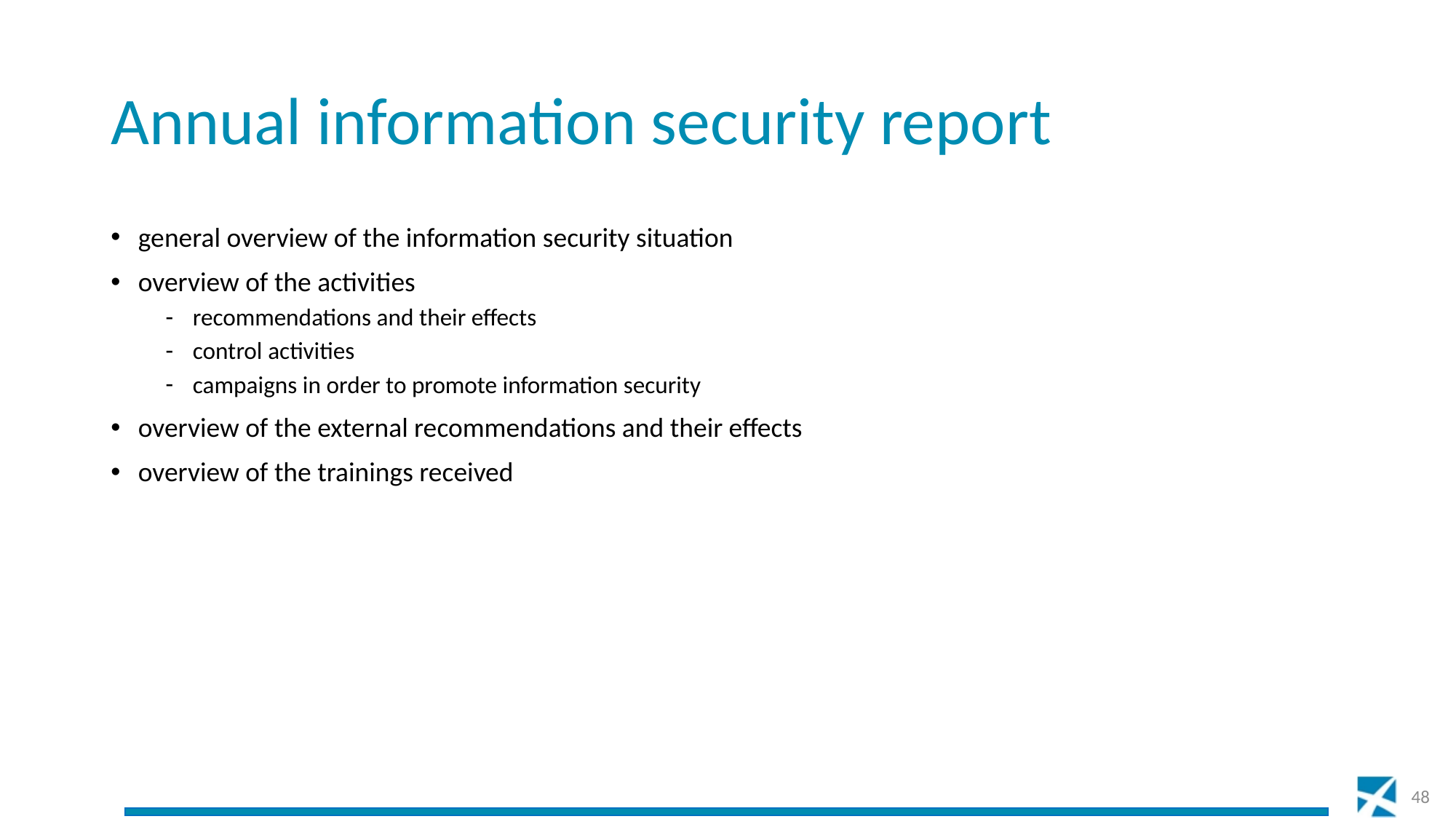

# Annual information security report
general overview of the information security situation
overview of the activities
recommendations and their effects
control activities
campaigns in order to promote information security
overview of the external recommendations and their effects
overview of the trainings received
48